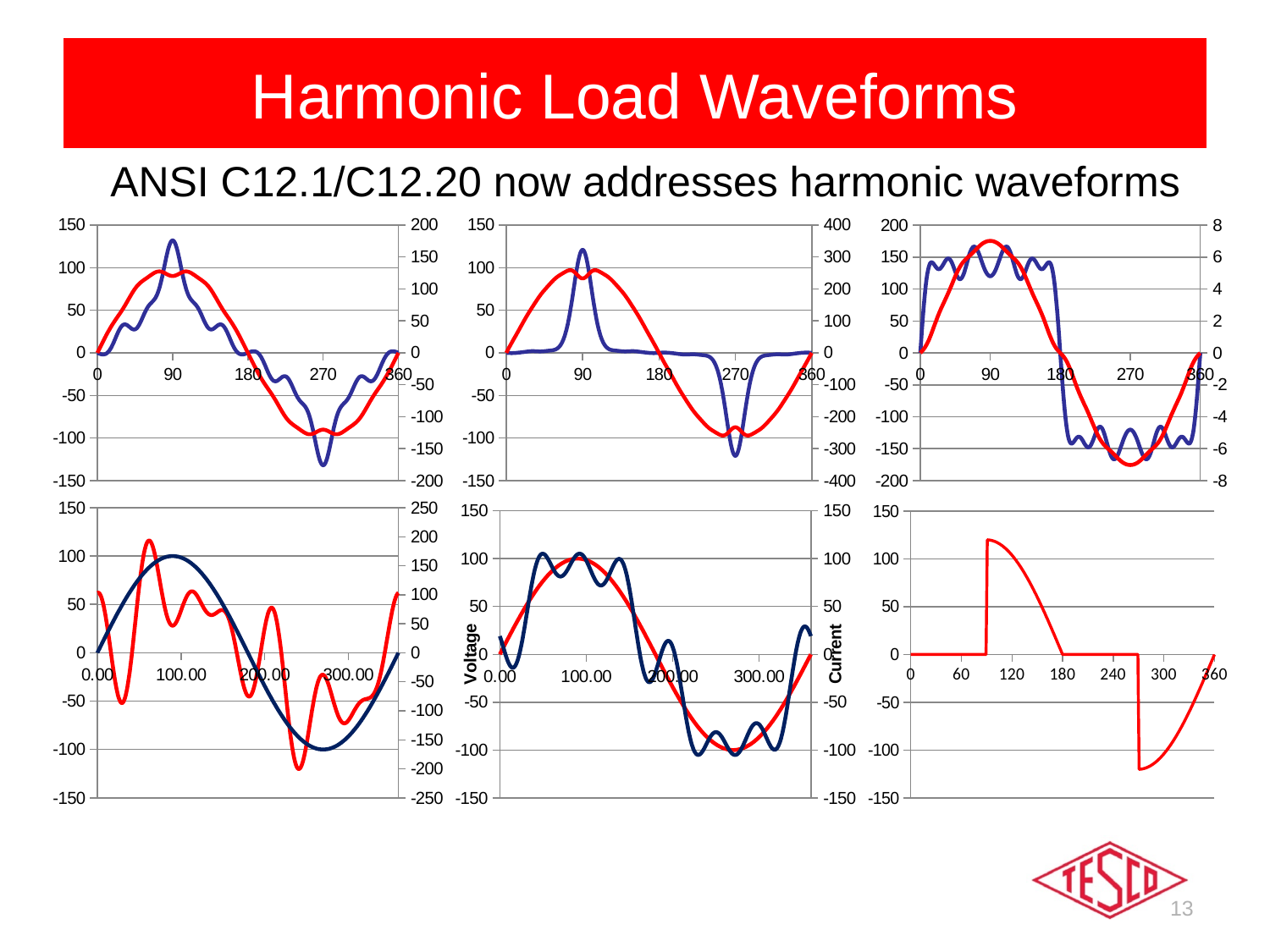

# Harmonic Load Waveforms
ANSI C12.1/C12.20 now addresses harmonic waveforms

### Chart

| Category | Voltage | Current |
|---|---|---|

### Chart

| Category | Voltage | Current |
|---|---|---|

### Chart

| Category | Voltage | Current |
|---|---|---|

### Chart

| Category | Voltage | Current |
|---|---|---|

### Chart

| Category | Voltage | Current |
|---|---|---|

### Chart

| Category | Exact |
|---|---|
13